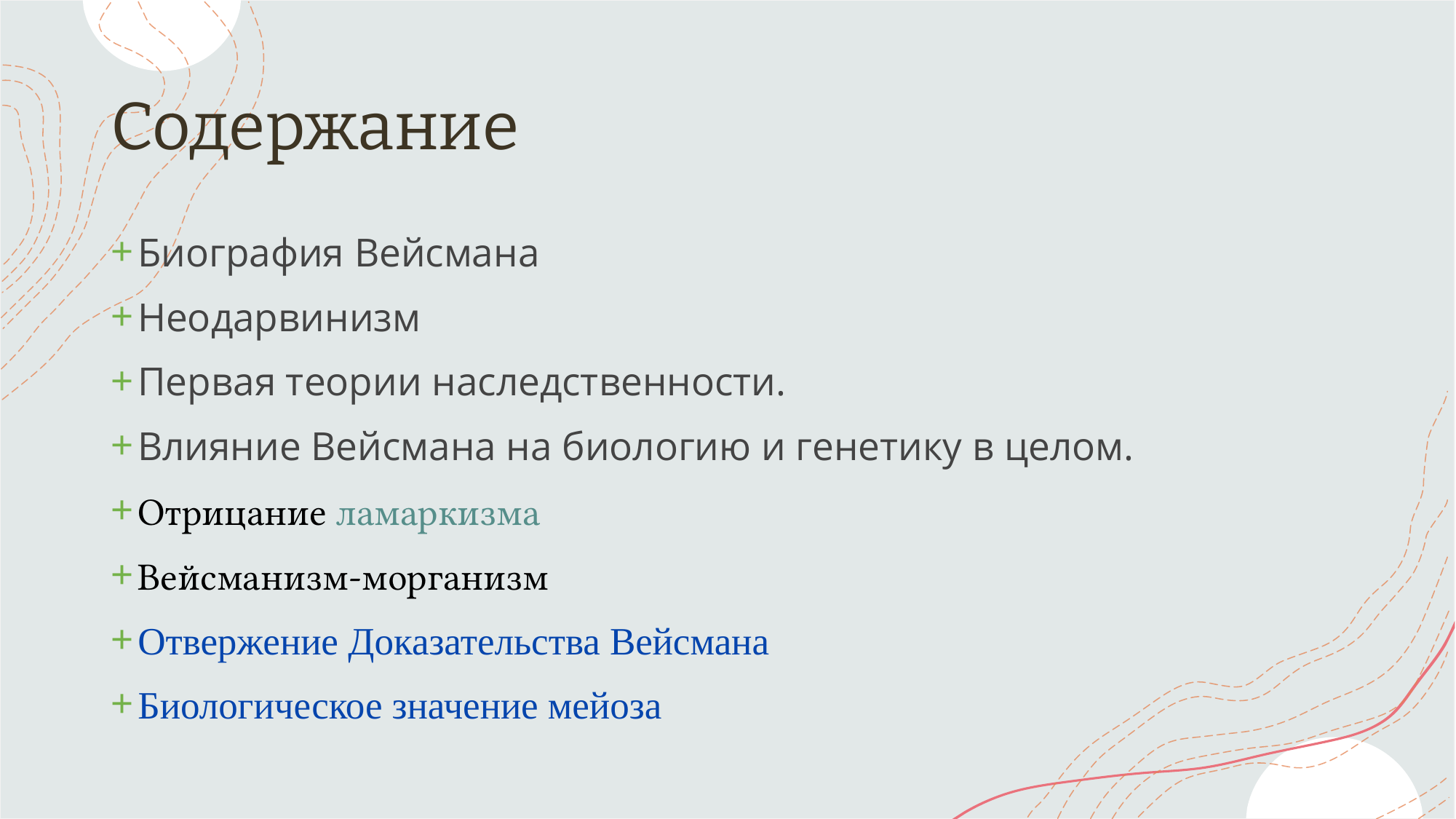

# Содержание
Биография Вейсмана
Неодарвинизм
Первая теории наследственности.
Влияние Вейсмана на биологию и генетику в целом.
Отрицание ламаркизма
Вейсманизм-морганизм
Отвержение Доказательства Вейсмана
Биологическое значение мейоза